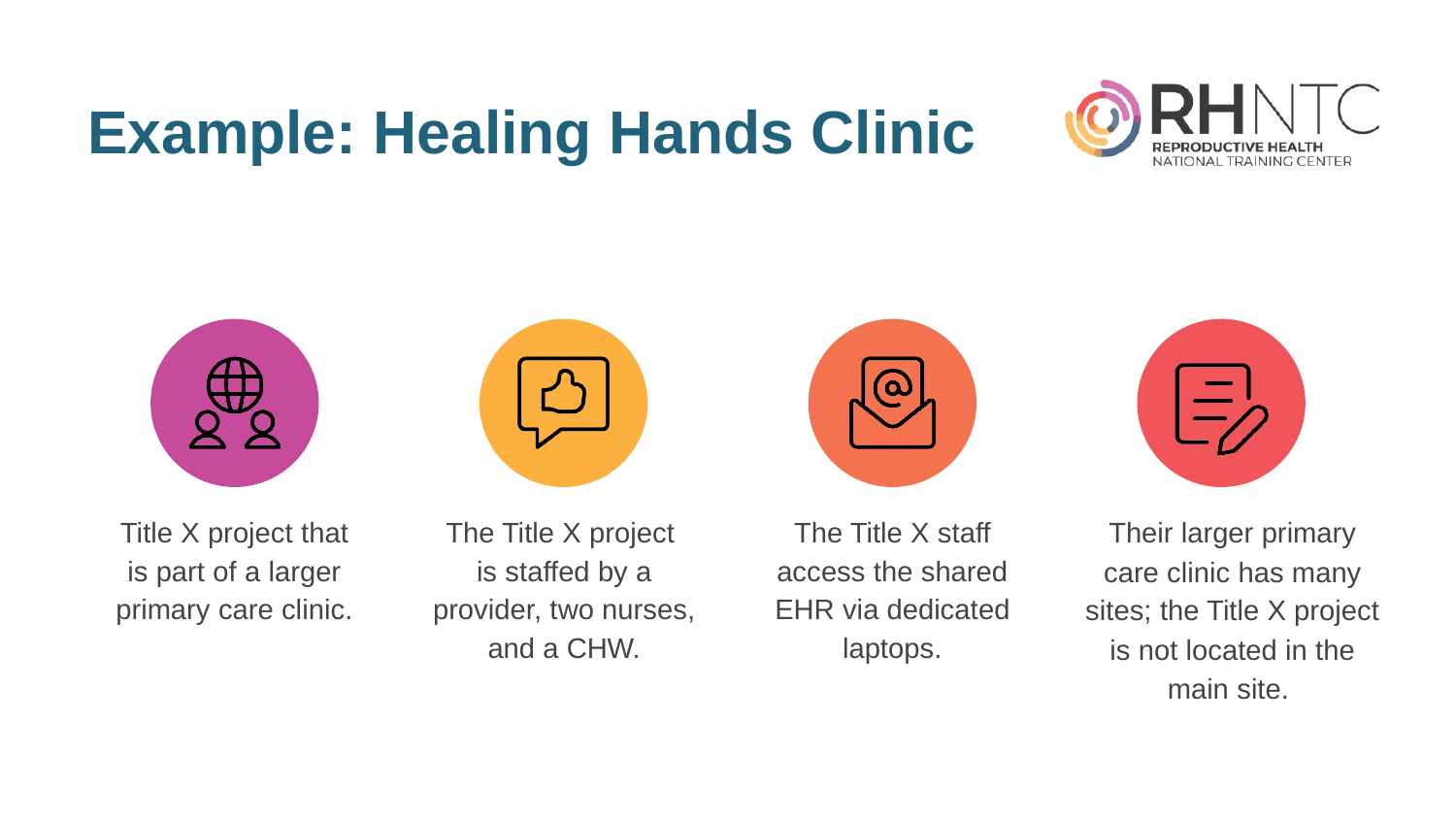

# Example: Healing Hands Clinic
Title X project that is part of a larger primary care clinic.
The Title X project
is staffed by a provider, two nurses, and a CHW.
The Title X staff access the shared EHR via dedicated laptops.
Their larger primary care clinic has many sites; the Title X project is not located in the main site.